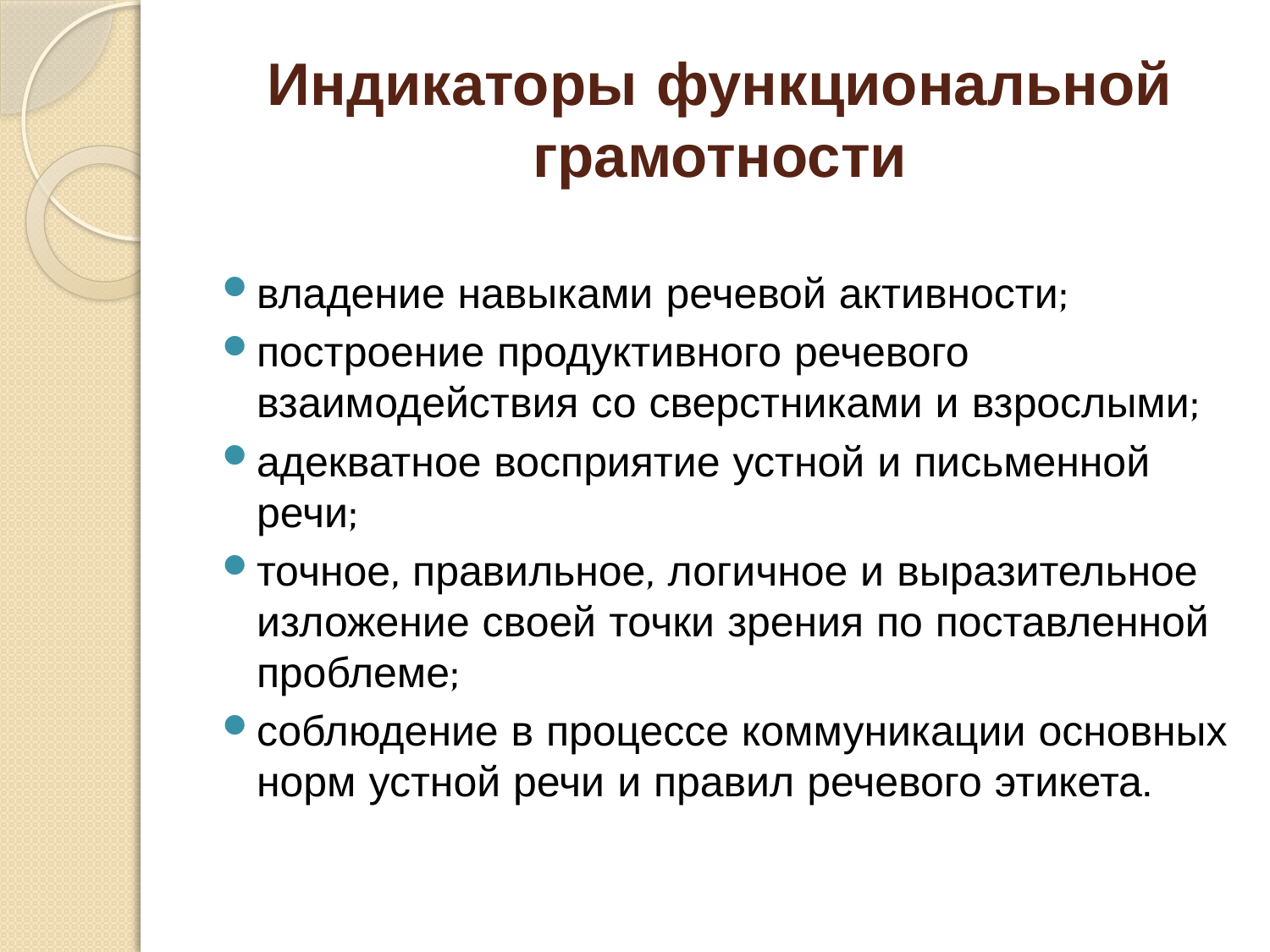

# Индикаторы функциональной грамотности

владение навыками речевой активности;
построение продуктивного речевого взаимодействия со сверстниками и взрослыми;
адекватное восприятие устной и письменной речи;
точное, правильное, логичное и выразительное изложение своей точки зрения по поставленной проблеме;
соблюдение в процессе коммуникации основных норм устной речи и правил речевого этикета.